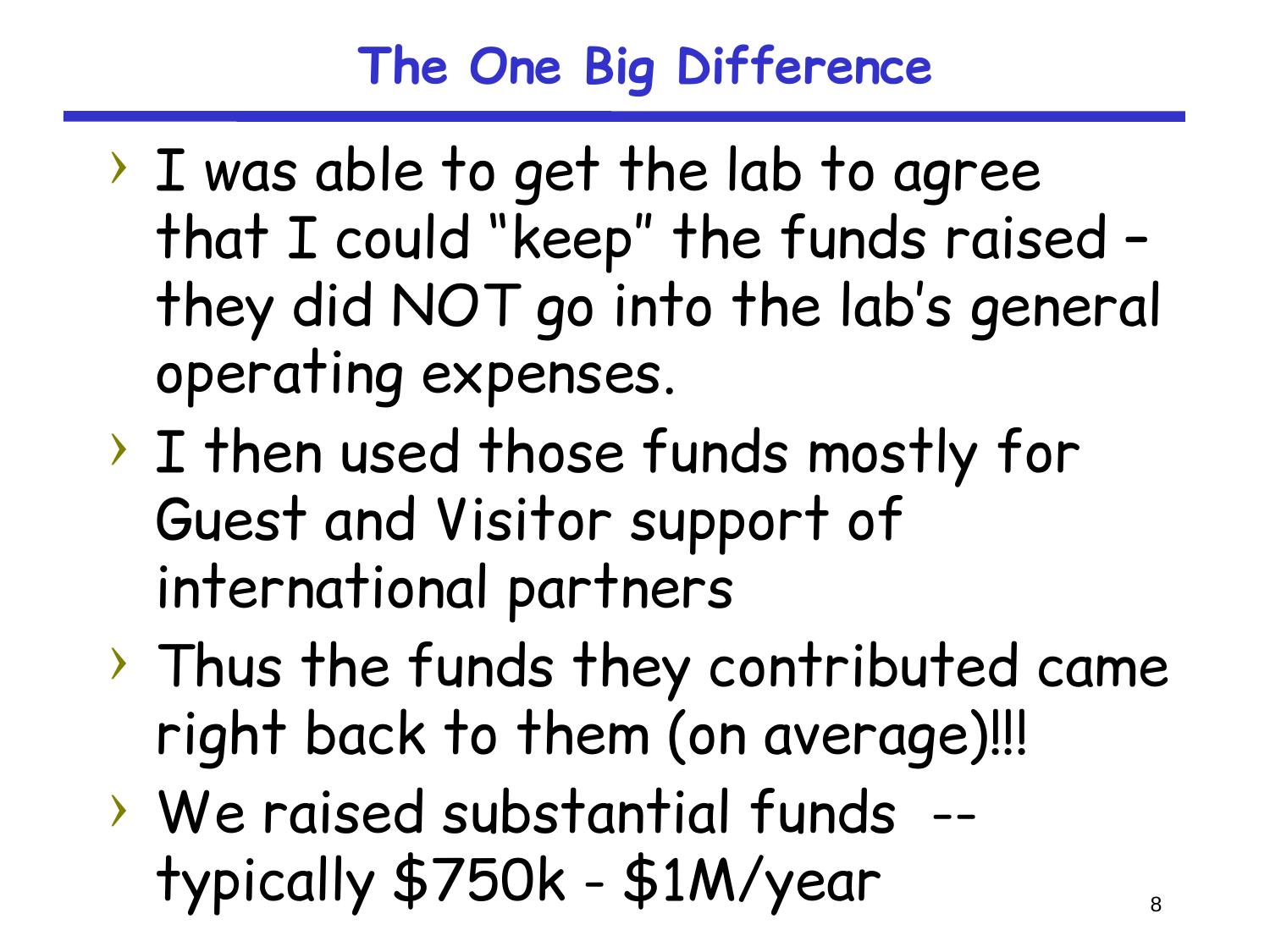

# The One Big Difference
I was able to get the lab to agree that I could “keep” the funds raised – they did NOT go into the lab’s general operating expenses.
I then used those funds mostly for Guest and Visitor support of international partners
Thus the funds they contributed came right back to them (on average)!!!
We raised substantial funds  -- typically $750k - $1M/year

8